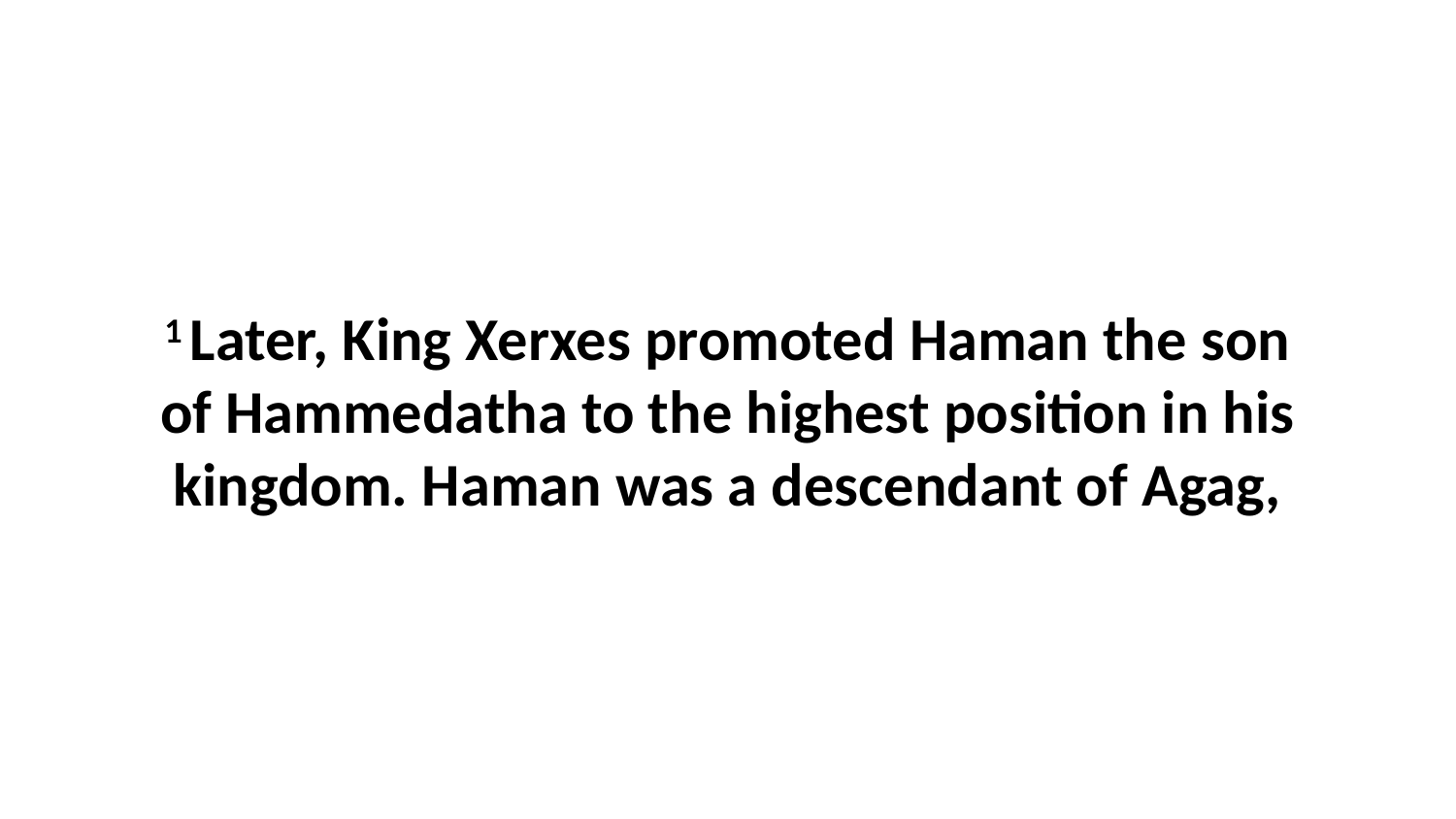

1 Later, King Xerxes promoted Haman the son of Hammedatha to the highest position in his kingdom. Haman was a descendant of Agag,